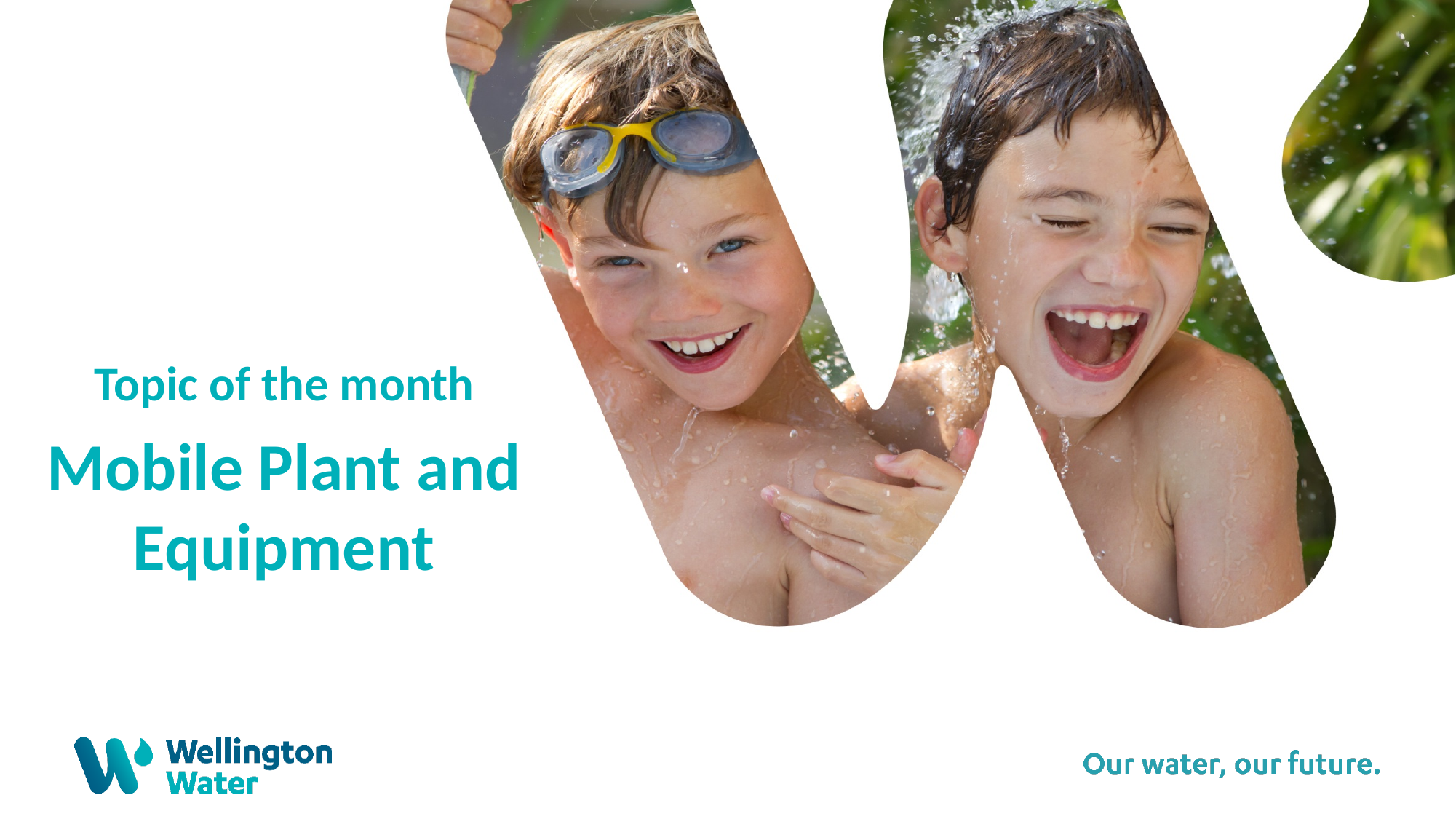

Topic of the month
Mobile Plant and Equipment